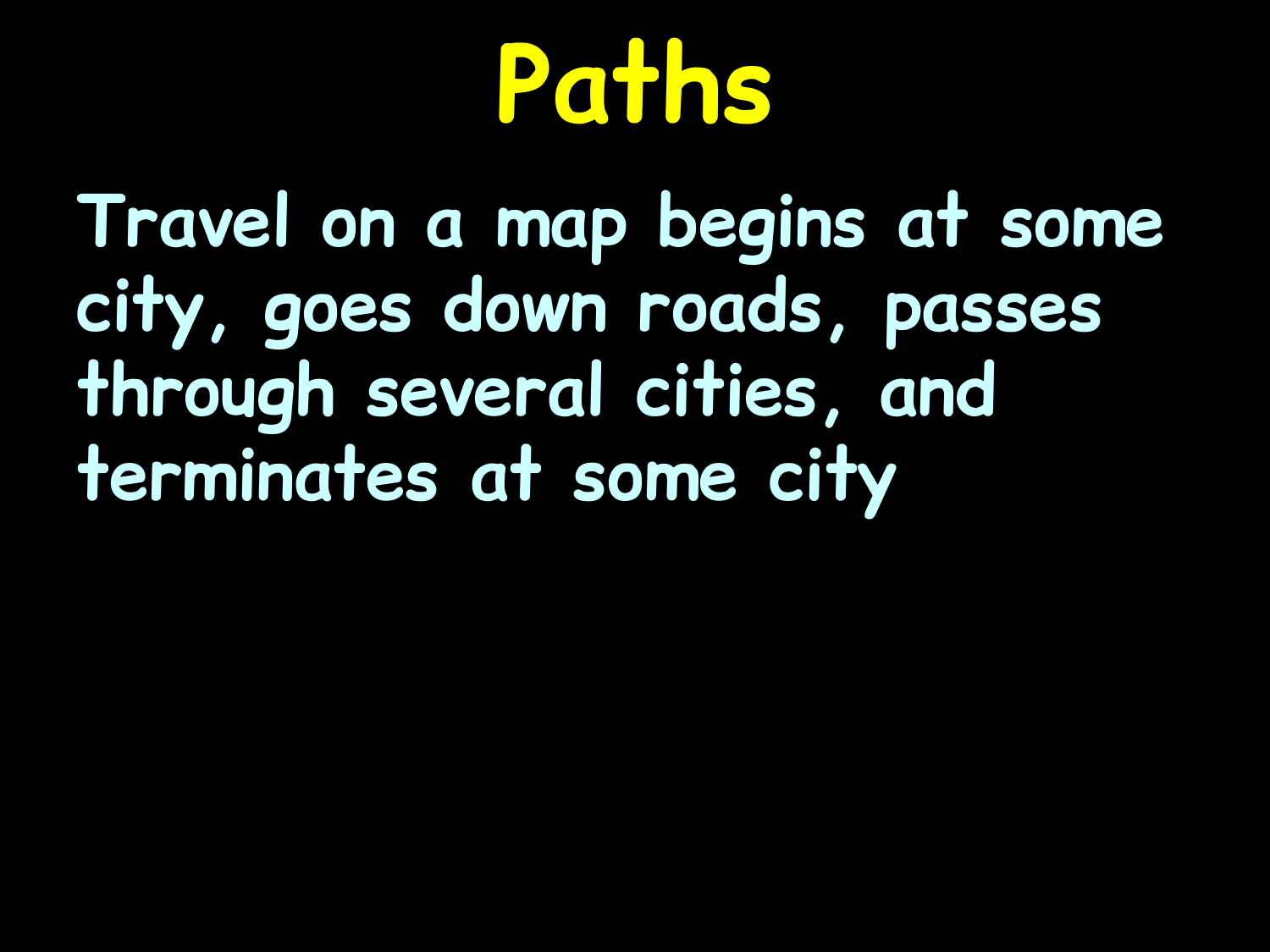

# Paths
Travel on a map begins at some city, goes down roads, passes through several cities, and terminates at some city